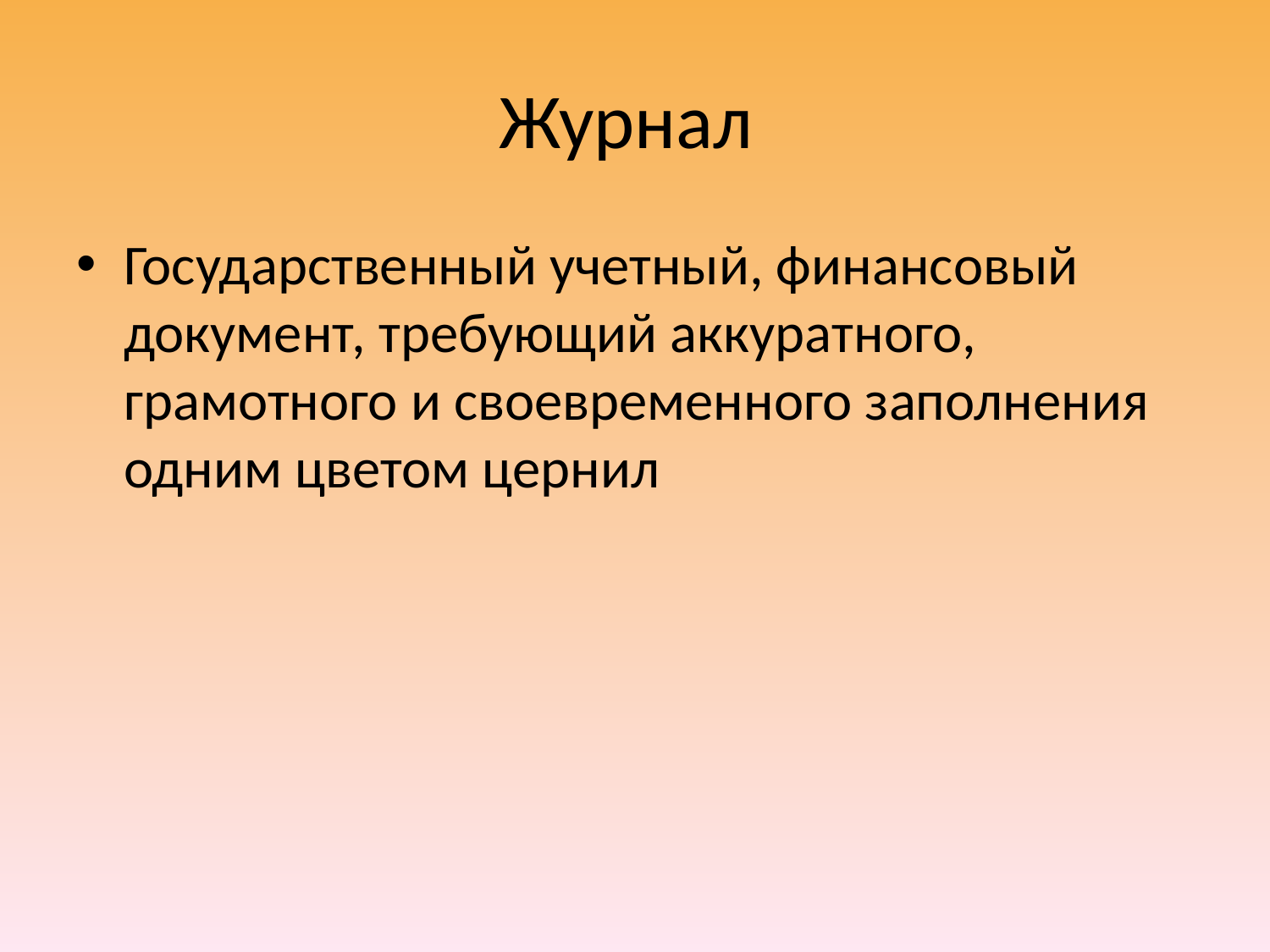

# Журнал
Государственный учетный, финансовый документ, требующий аккуратного, грамотного и своевременного заполнения одним цветом цернил